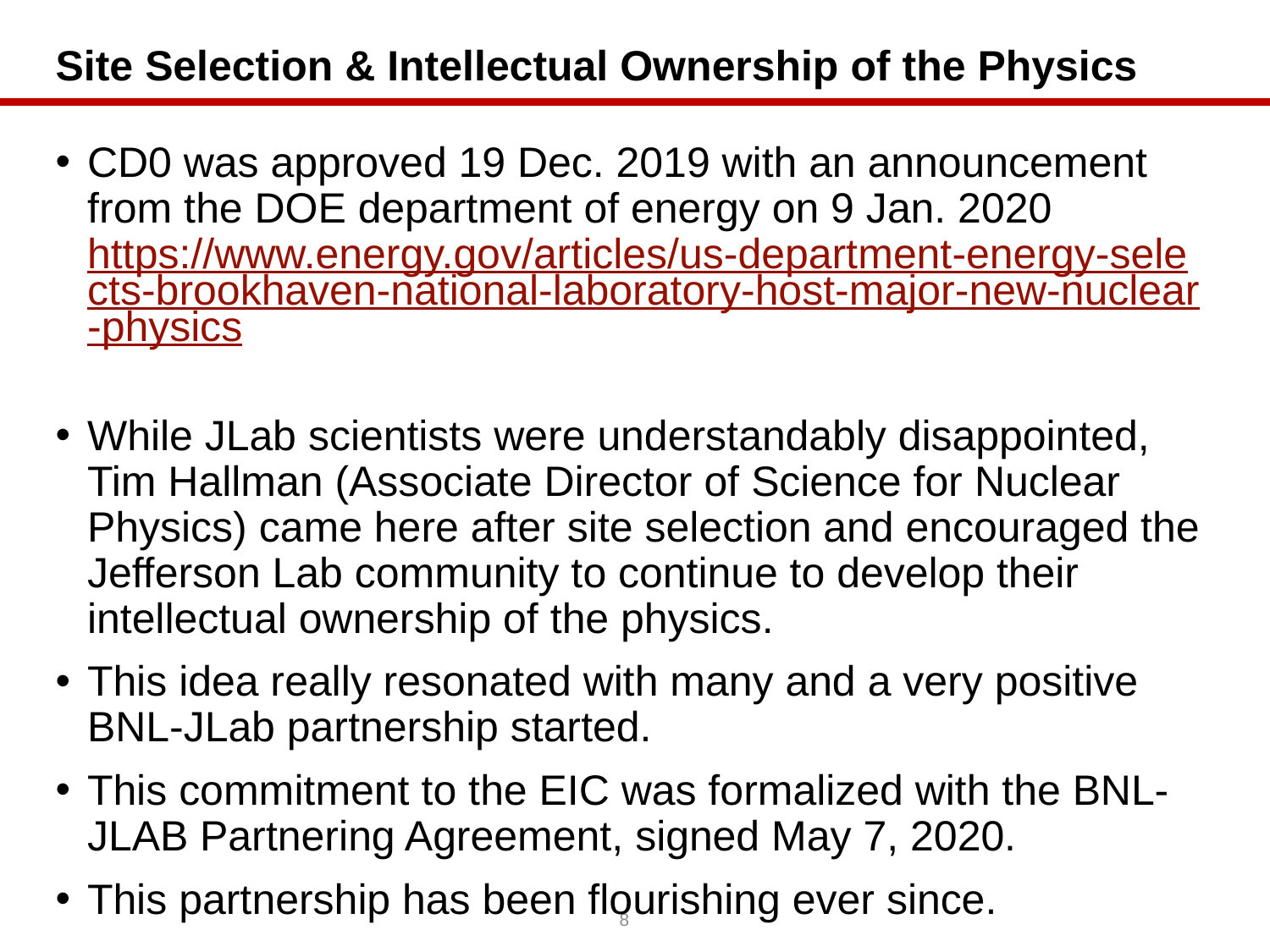

# Site Selection & Intellectual Ownership of the Physics
CD0 was approved 19 Dec. 2019 with an announcement from the DOE department of energy on 9 Jan. 2020 https://www.energy.gov/articles/us-department-energy-selects-brookhaven-national-laboratory-host-major-new-nuclear-physics
While JLab scientists were understandably disappointed, Tim Hallman (Associate Director of Science for Nuclear Physics) came here after site selection and encouraged the Jefferson Lab community to continue to develop their intellectual ownership of the physics.
This idea really resonated with many and a very positive BNL-JLab partnership started.
This commitment to the EIC was formalized with the BNL-JLAB Partnering Agreement, signed May 7, 2020.
This partnership has been flourishing ever since.
8